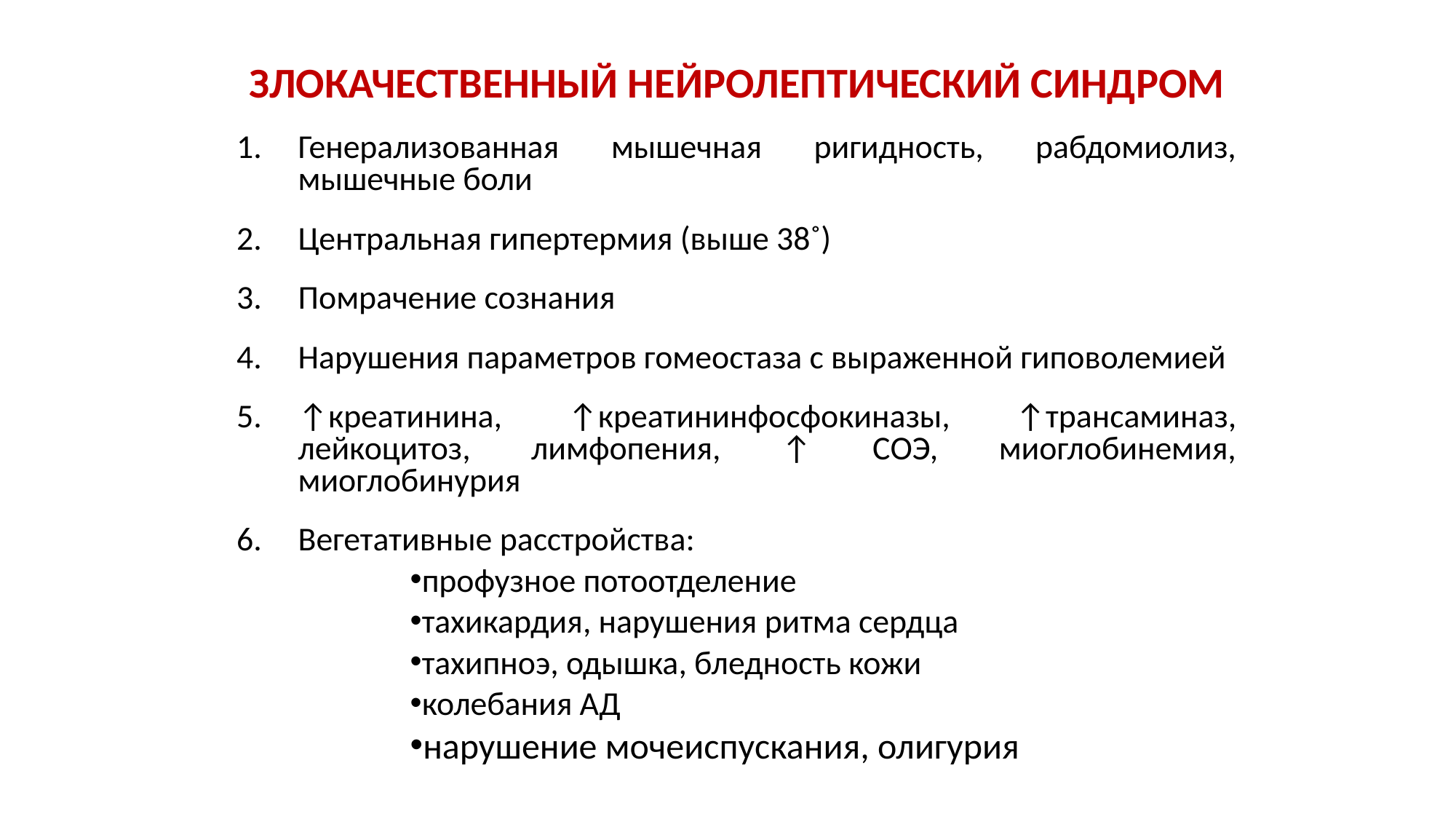

ЗЛОКАЧЕСТВЕННЫЙ НЕЙРОЛЕПТИЧЕСКИЙ СИНДРОМ
Генерализованная мышечная ригидность, рабдомиолиз, мышечные боли
Центральная гипертермия (выше 38˚)
Помрачение сознания
Нарушения параметров гомеостаза с выраженной гиповолемией
↑креатинина, ↑креатининфосфокиназы, ↑трансаминаз, лейкоцитоз, лимфопения, ↑ СОЭ, миоглобинемия, миоглобинурия
Вегетативные расстройства:
профузное потоотделение
тахикардия, нарушения ритма сердца
тахипноэ, одышка, бледность кожи
колебания АД
нарушение мочеиспускания, олигурия